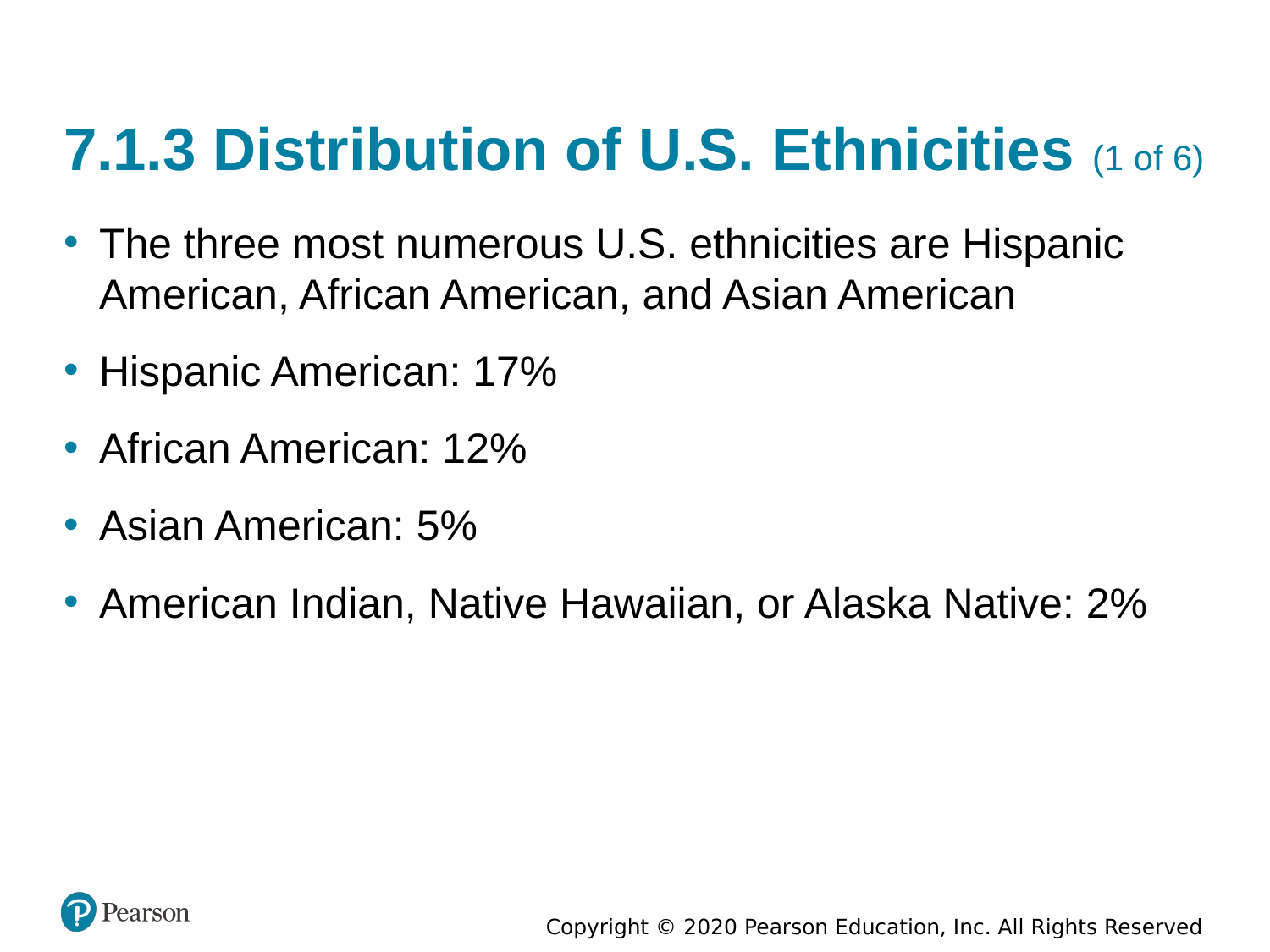

# 7.1.3 Distribution of U.S. Ethnicities (1 of 6)
The three most numerous U.S. ethnicities are Hispanic American, African American, and Asian American
Hispanic American: 17%
African American: 12%
Asian American: 5%
American Indian, Native Hawaiian, or Alaska Native: 2%